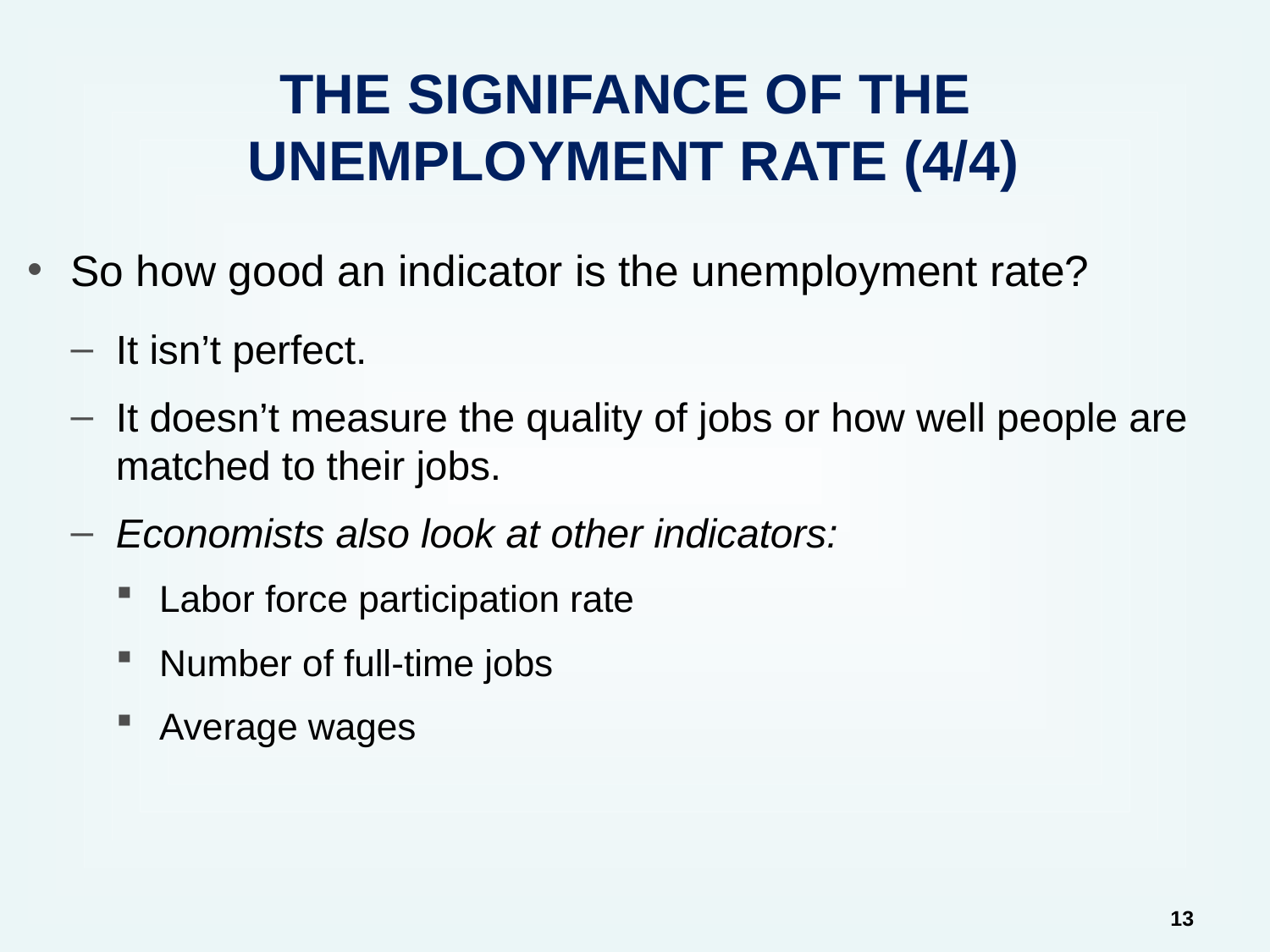

# THE SIGNIFANCE OF THE UNEMPLOYMENT RATE (4/4)
So how good an indicator is the unemployment rate?
It isn’t perfect.
It doesn’t measure the quality of jobs or how well people are matched to their jobs.
Economists also look at other indicators:
Labor force participation rate
Number of full-time jobs
Average wages